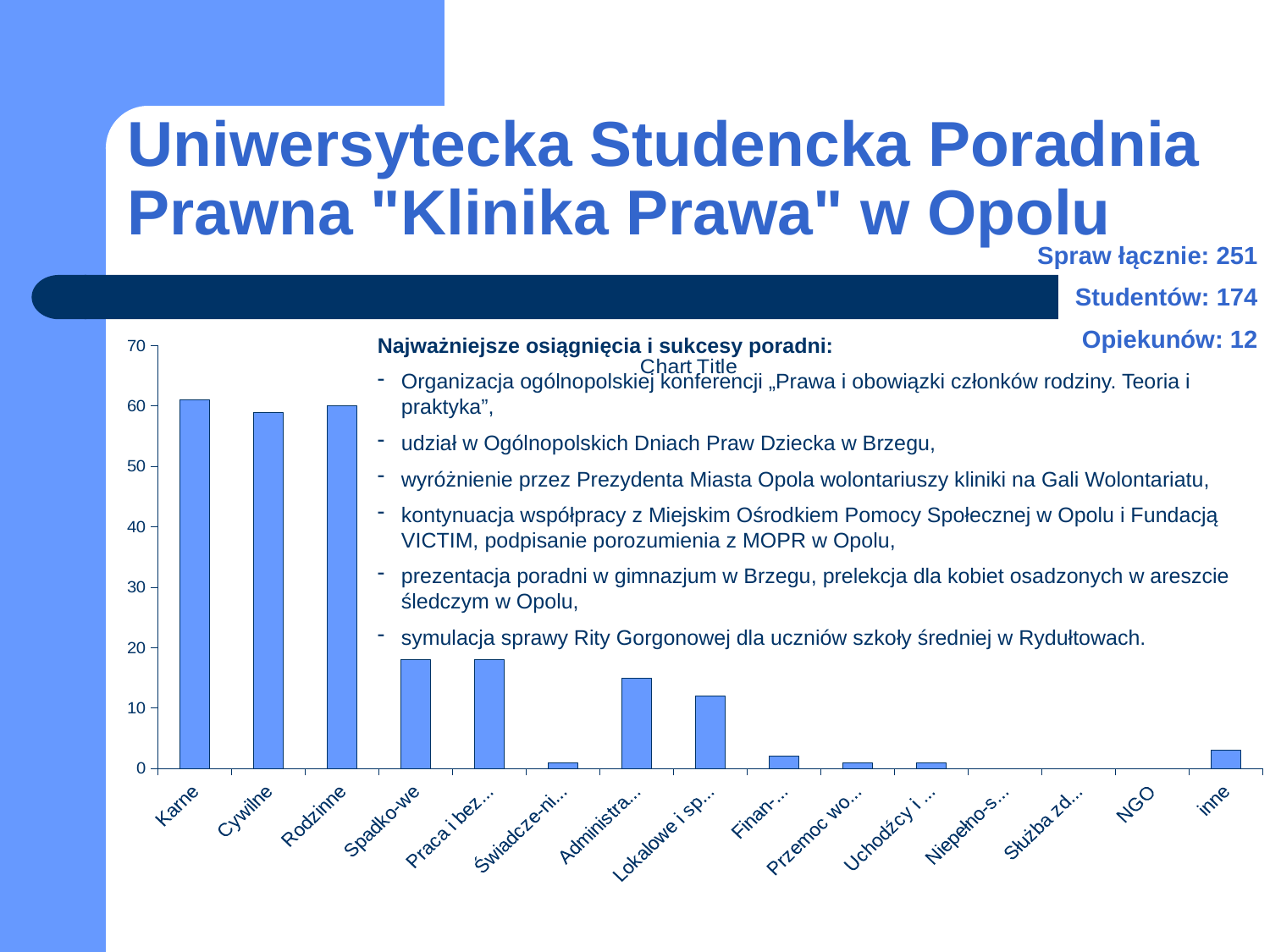

# Uniwersytecka Studencka Poradnia Prawna "Klinika Prawa" w Opolu
Spraw łącznie: 251
Studentów: 174
Opiekunów: 12
Najważniejsze osiągnięcia i sukcesy poradni:
Organizacja ogólnopolskiej konferencji „Prawa i obowiązki członków rodziny. Teoria i praktyka”,
udział w Ogólnopolskich Dniach Praw Dziecka w Brzegu,
wyróżnienie przez Prezydenta Miasta Opola wolontariuszy kliniki na Gali Wolontariatu,
kontynuacja współpracy z Miejskim Ośrodkiem Pomocy Społecznej w Opolu i Fundacją VICTIM, podpisanie porozumienia z MOPR w Opolu,
prezentacja poradni w gimnazjum w Brzegu, prelekcja dla kobiet osadzonych w areszcie śledczym w Opolu,
symulacja sprawy Rity Gorgonowej dla uczniów szkoły średniej w Rydułtowach.

### Chart:

| Category |  |
|---|---|
| Karne | 61.0 |
| Cywilne | 59.0 |
| Rodzinne | 60.0 |
| Spadko-we | 18.0 |
| Praca i bezro-bocie | 18.0 |
| Świadcze-nia społeczne | 1.0 |
| Administra-cyjne | 15.0 |
| Lokalowe i spół-dzielcze | 12.0 |
| Finan-sowe | 2.0 |
| Przemoc wobec kobiet | 1.0 |
| Uchodźcy i cudzo-ziemcy | 1.0 |
| Niepełno-sprawni | 0.0 |
| Służba zdrowia | 0.0 |
| NGO | 0.0 |
| inne | 3.0 |